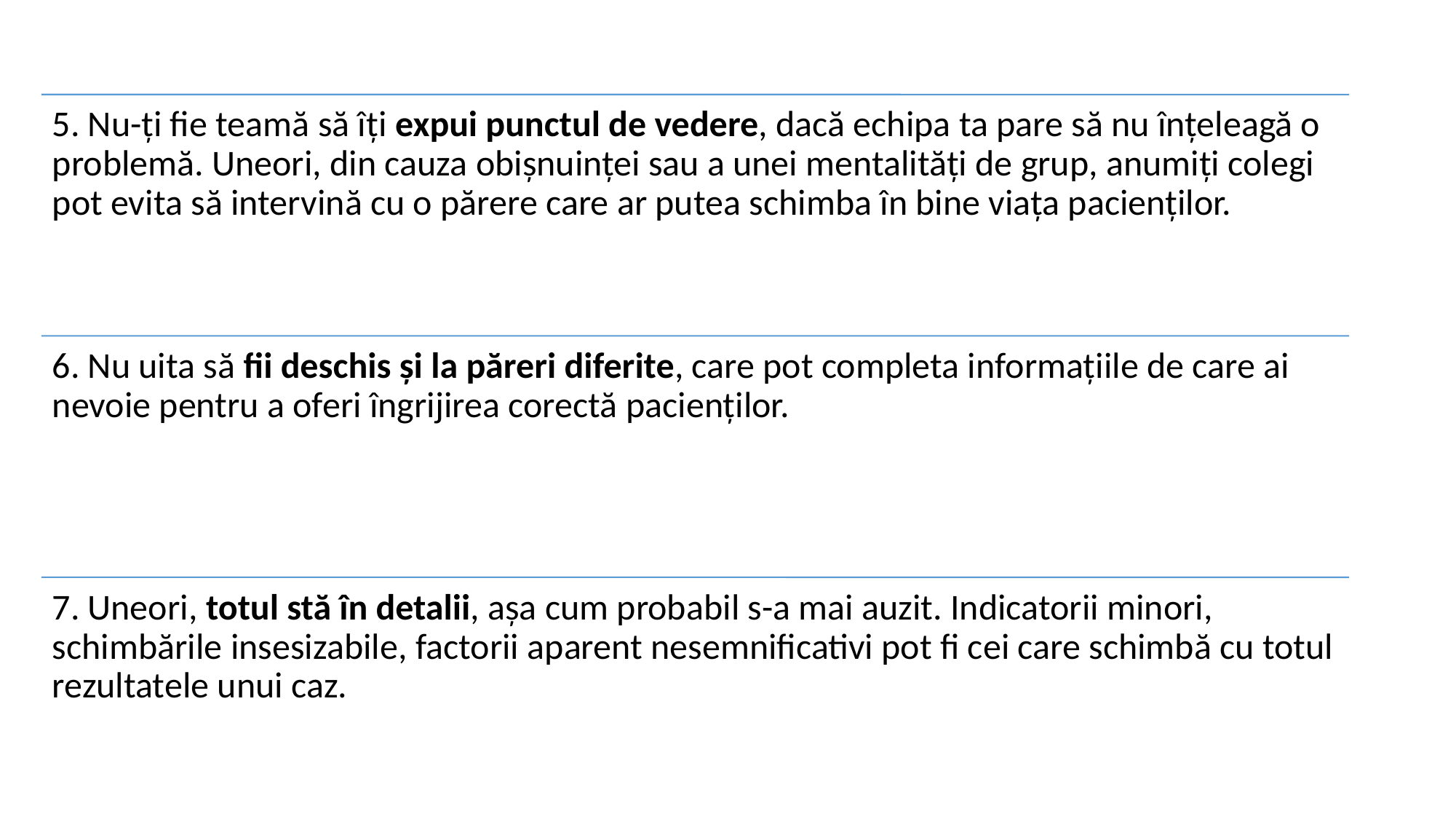

5. Nu-ți fie teamă să îți expui punctul de vedere, dacă echipa ta pare să nu înțeleagă o problemă. Uneori, din cauza obișnuinței sau a unei mentalități de grup, anumiți colegi pot evita să intervină cu o părere care ar putea schimba în bine viața pacienților.
6. Nu uita să fii deschis și la păreri diferite, care pot completa informațiile de care ai nevoie pentru a oferi îngrijirea corectă pacienților.
7. Uneori, totul stă în detalii, așa cum probabil s-a mai auzit. Indicatorii minori, schimbările insesizabile, factorii aparent nesemnificativi pot fi cei care schimbă cu totul rezultatele unui caz.